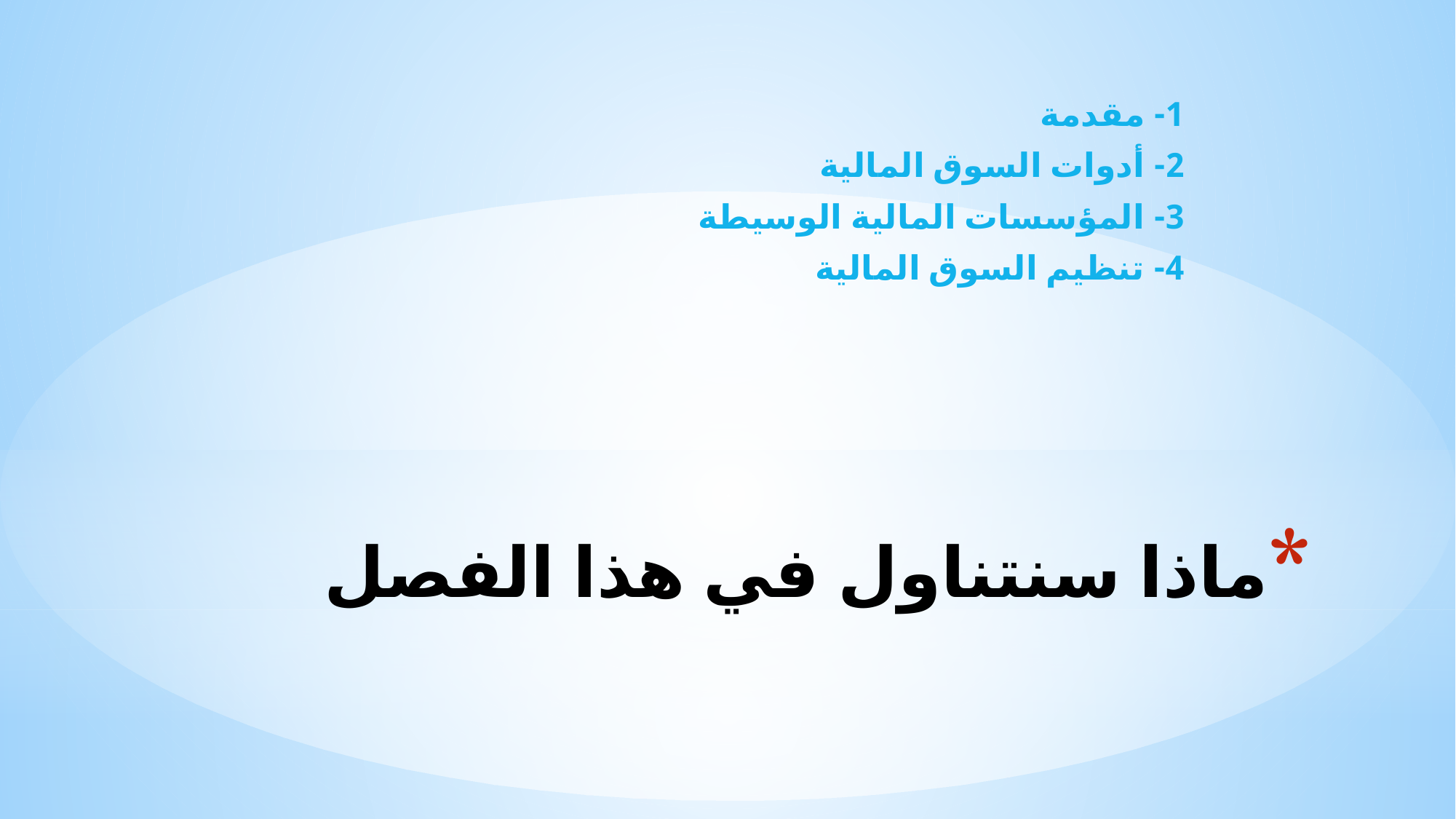

1- مقدمة
2- أدوات السوق المالية
3- المؤسسات المالية الوسيطة
4- تنظيم السوق المالية
# ماذا سنتناول في هذا الفصل